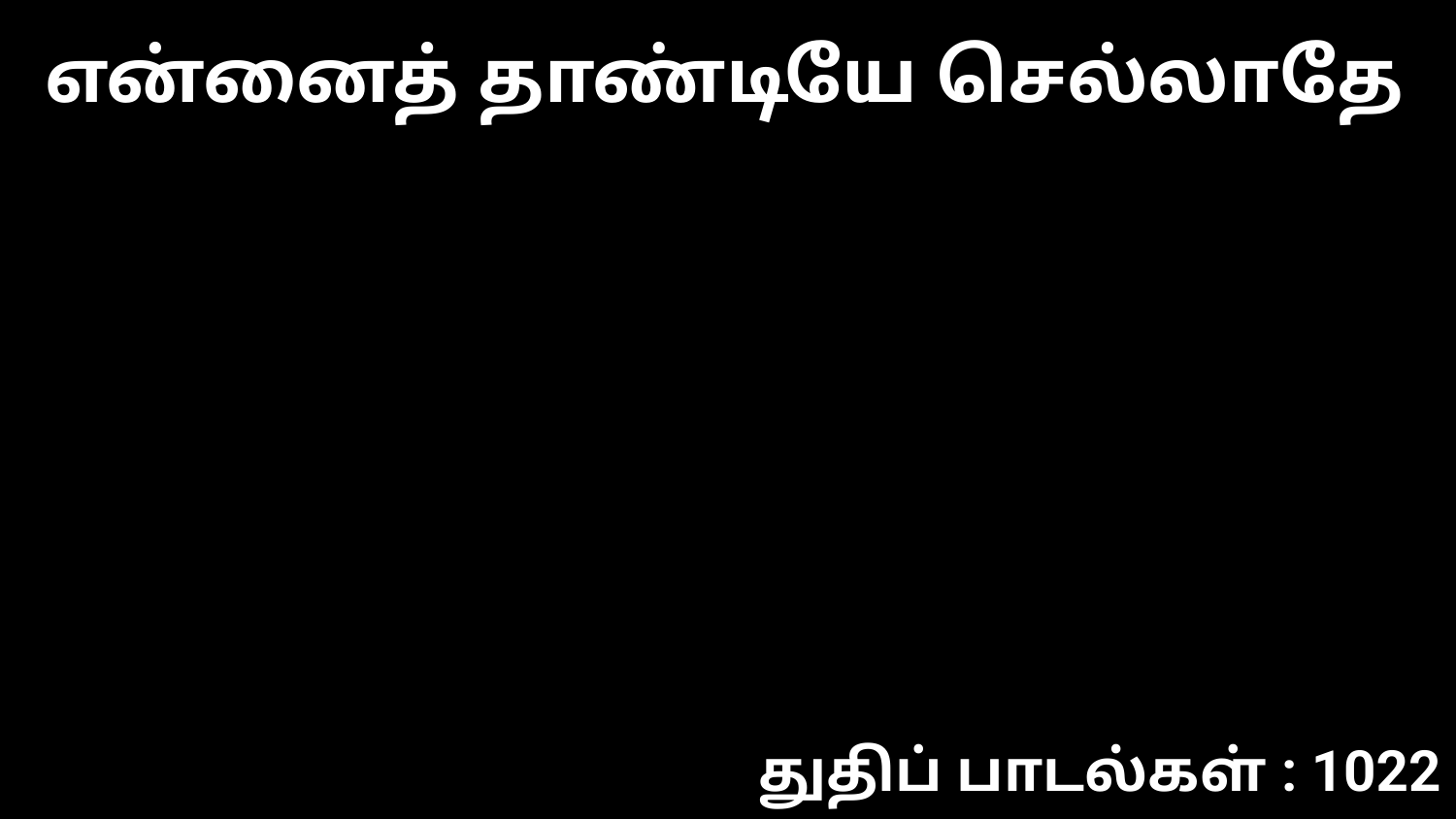

என்னைத் தாண்டியே செல்லாதே
துதிப் பாடல்கள் : 1022